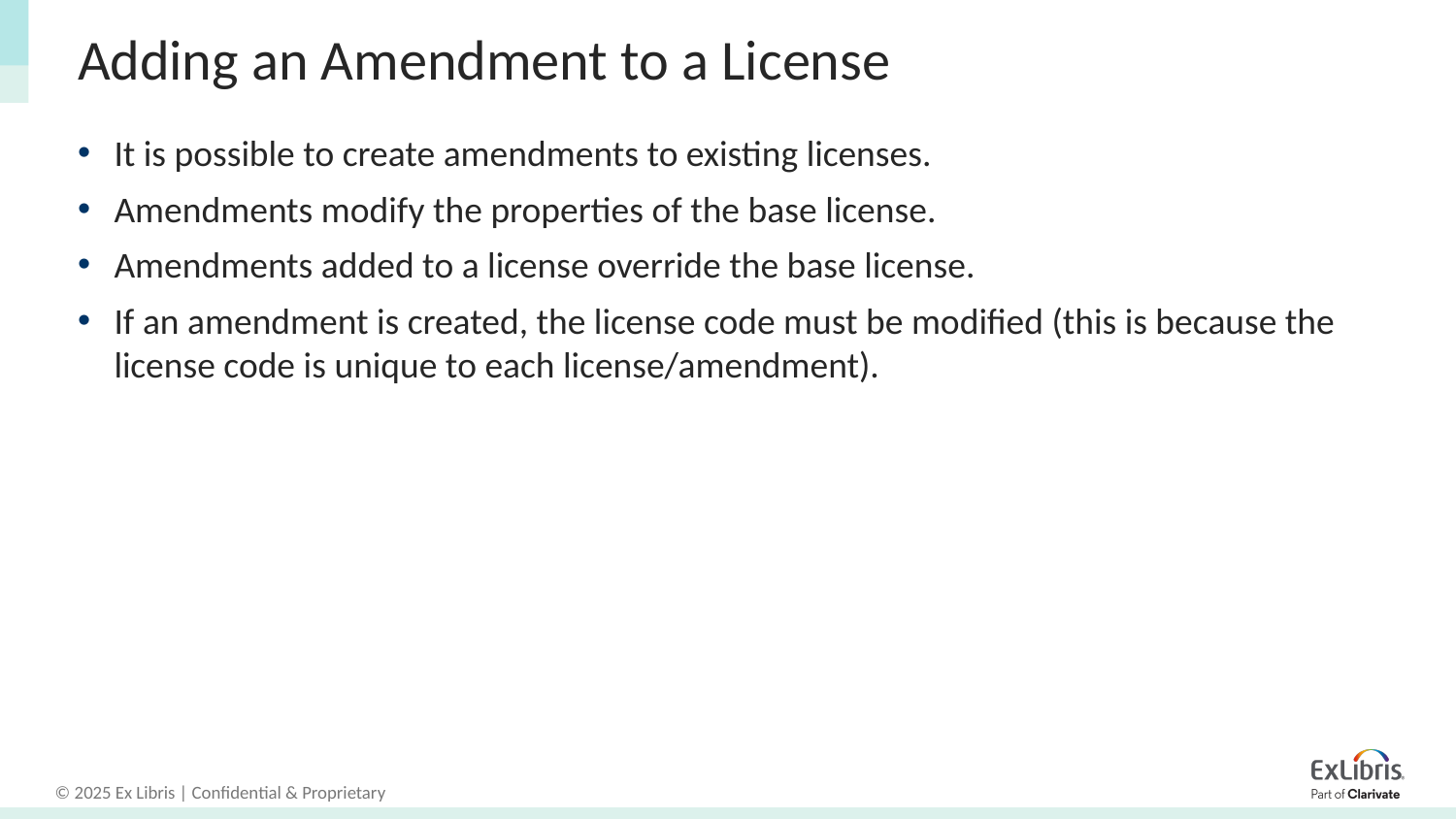

# Adding an Amendment to a License
It is possible to create amendments to existing licenses.
Amendments modify the properties of the base license.
Amendments added to a license override the base license.
If an amendment is created, the license code must be modified (this is because the license code is unique to each license/amendment).